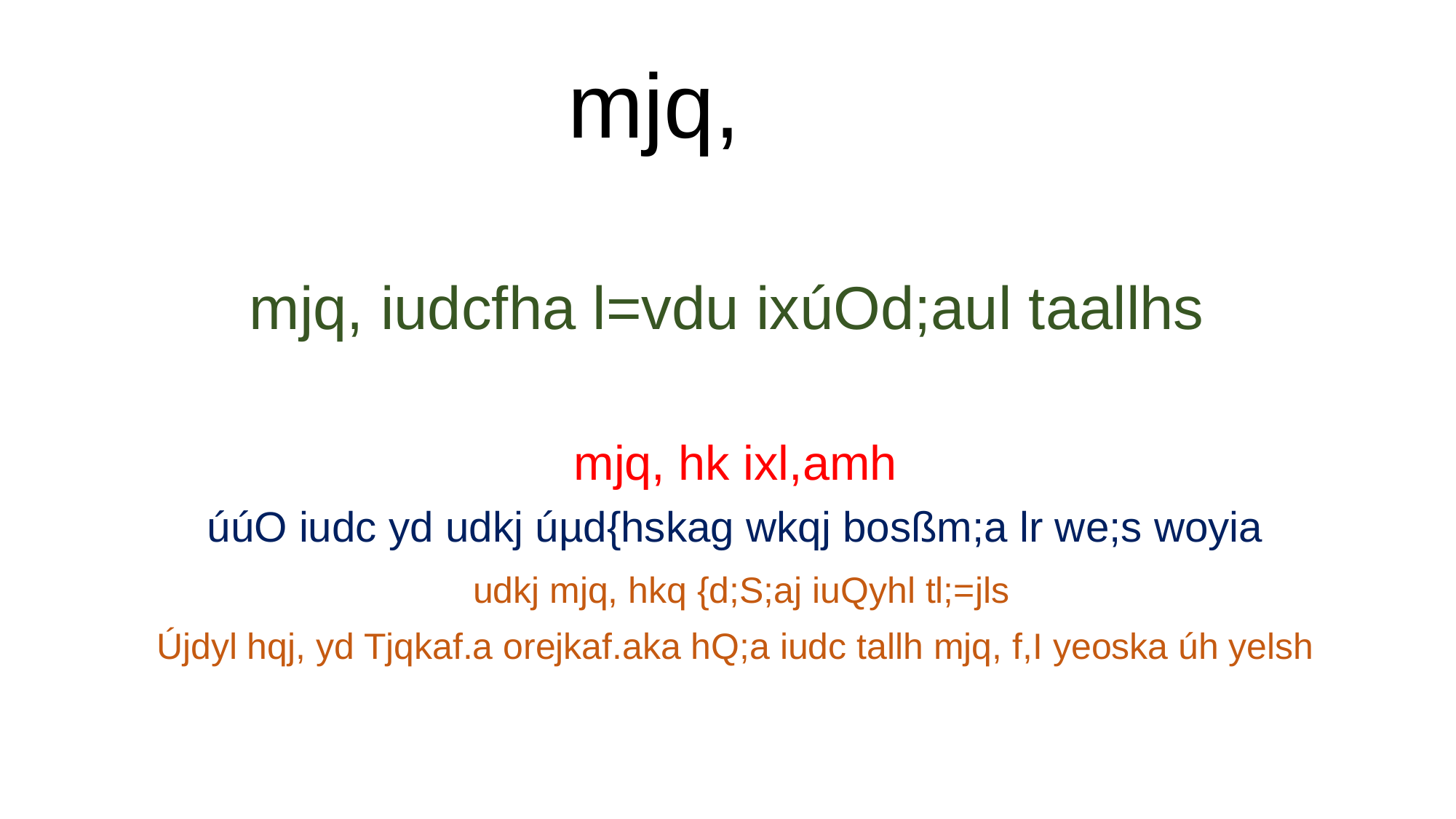

# mjq,

mjq, iudcfha l=vdu ixúOd;aul taallhs

mjq, hk ixl,amh
úúO iudc yd udkj úµd{hskag wkqj bosßm;a lr we;s woyia
 udkj mjq, hkq {d;S;aj iuQyhl tl;=jls
Újdyl hqj, yd Tjqkaf.a orejkaf.aka hQ;a iudc tallh mjq, f,I yeoska úh yelsh